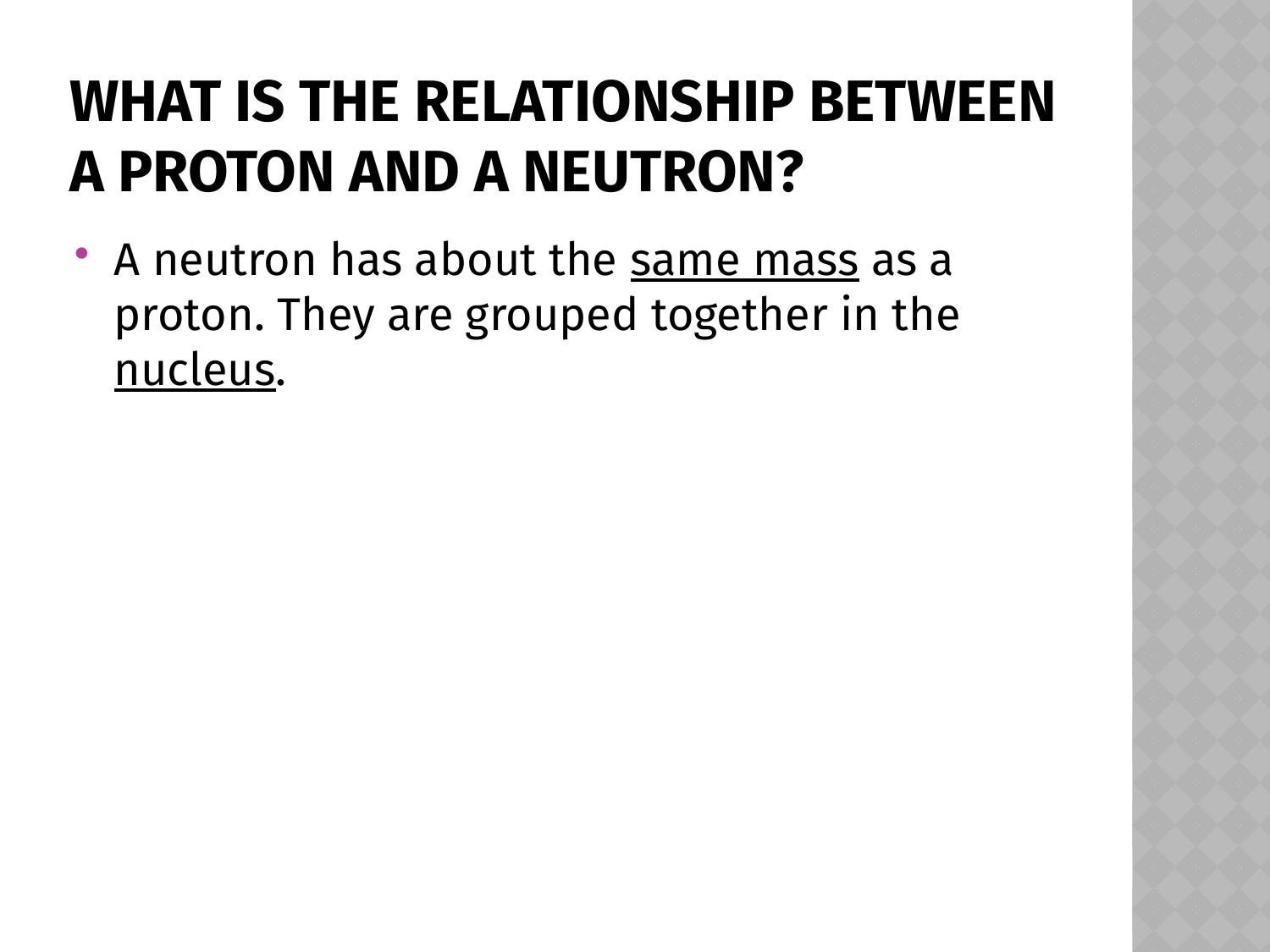

# What is the relationship between a proton and a neutron?
A neutron has about the same mass as a proton. They are grouped together in the nucleus.